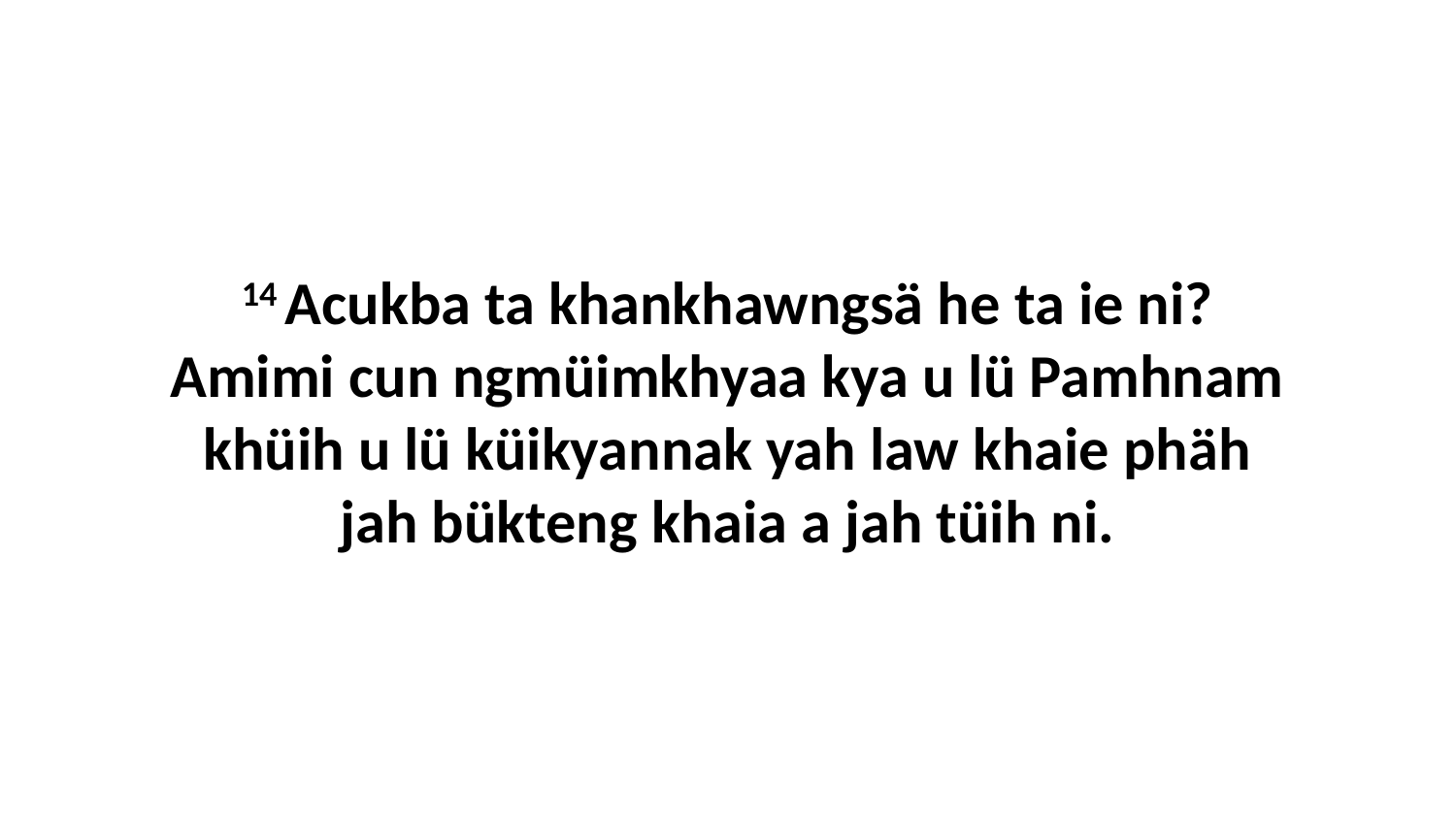

14 Acukba ta khankhawngsä he ta ie ni? Amimi cun ngmüimkhyaa kya u lü Pamhnam khüih u lü küikyannak yah law khaie phäh jah bükteng khaia a jah tüih ni.